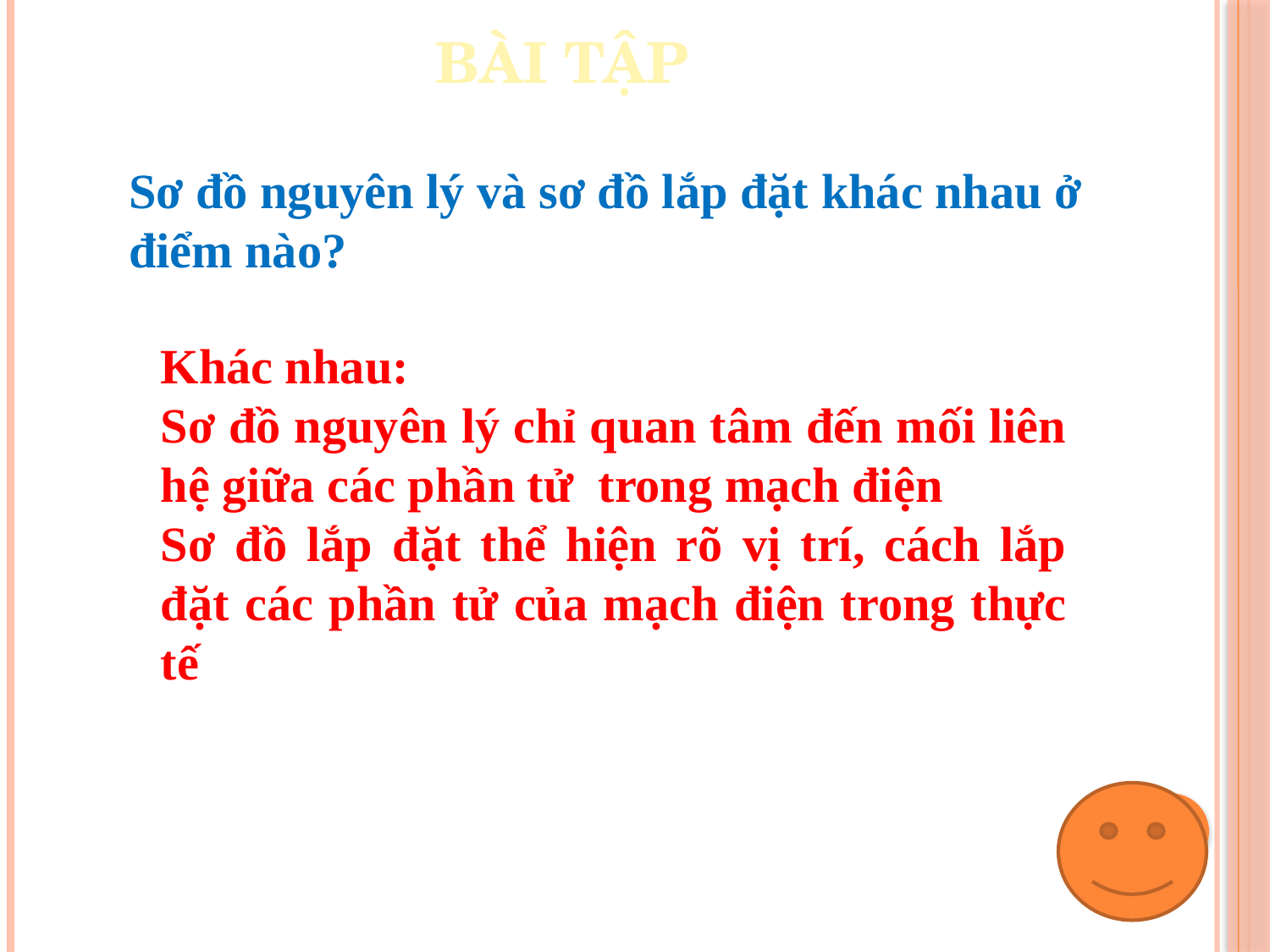

BÀI TẬP
Sơ đồ nguyên lý và sơ đồ lắp đặt khác nhau ở điểm nào?
Khác nhau:
Sơ đồ nguyên lý chỉ quan tâm đến mối liên hệ giữa các phần tử  trong mạch điện
Sơ đồ lắp đặt thể hiện rõ vị trí, cách lắp đặt các phần tử của mạch điện trong thực tế